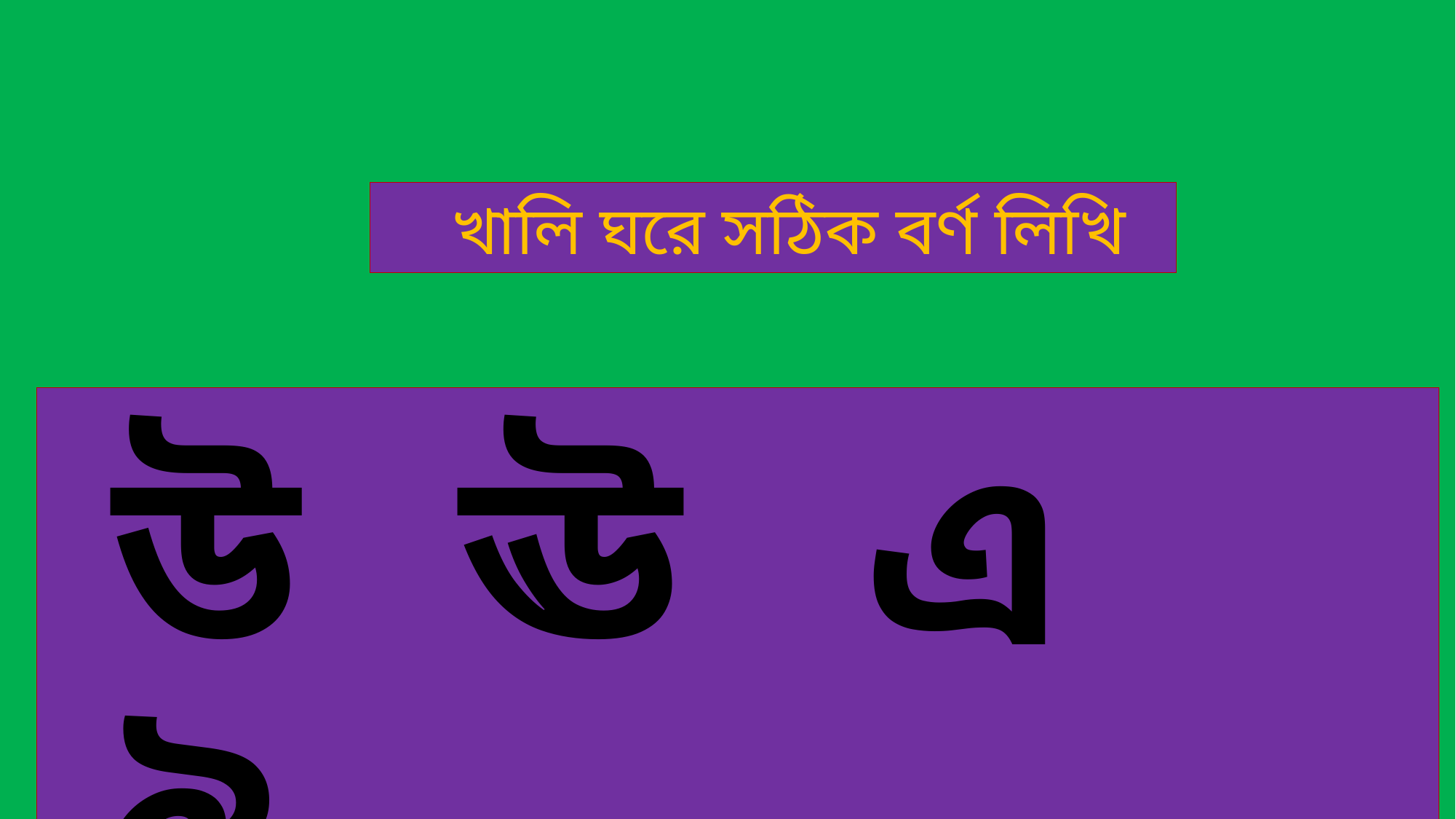

খালি ঘরে সঠিক বর্ণ লিখি
 উ               ঐ
ঊ
এ